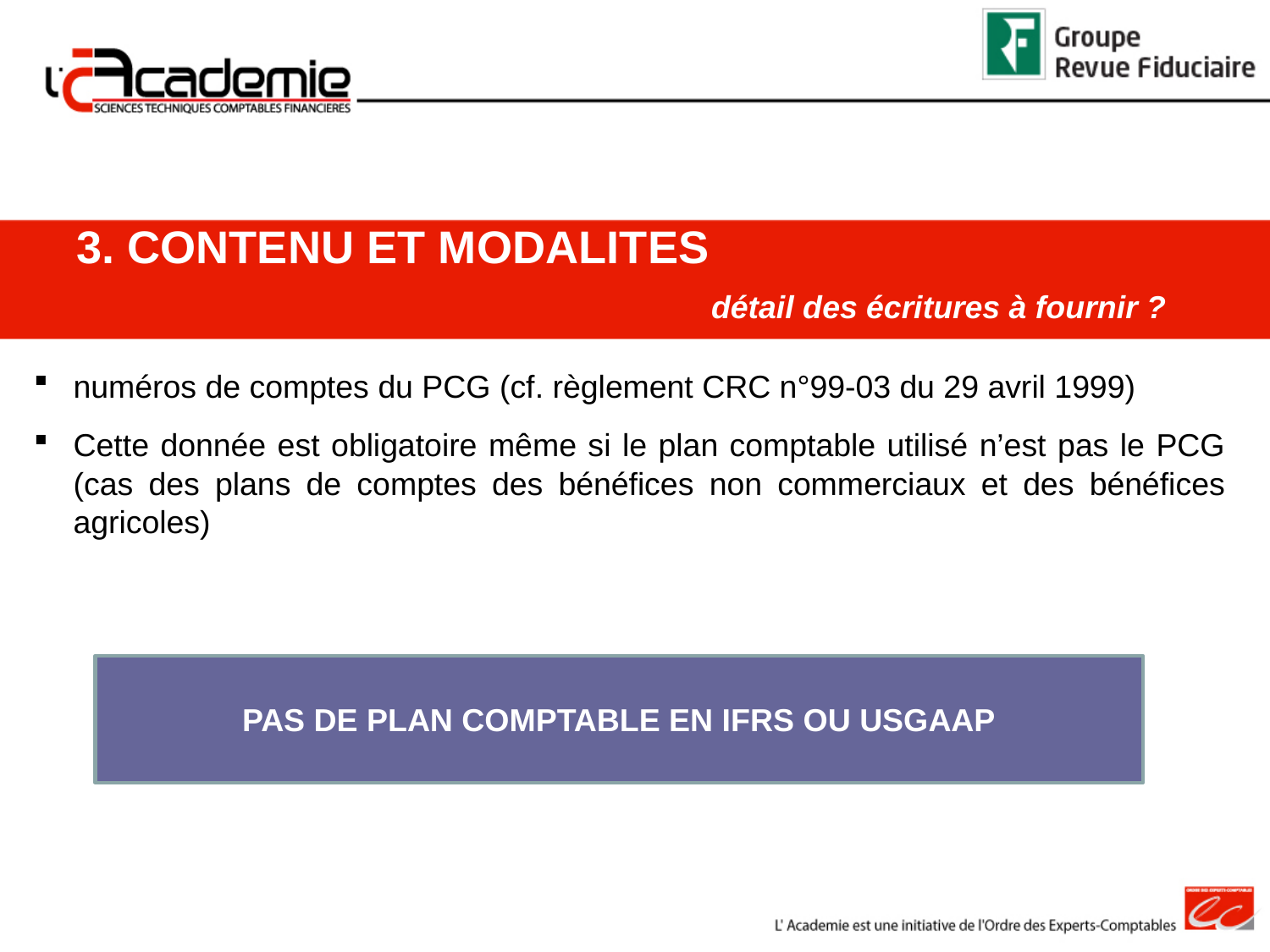

3. CONTENU ET MODALITES
					détail des écritures à fournir ?
numéros de comptes du PCG (cf. règlement CRC n°99-03 du 29 avril 1999)
Cette donnée est obligatoire même si le plan comptable utilisé n’est pas le PCG (cas des plans de comptes des bénéfices non commerciaux et des bénéfices agricoles)

Pas de plan comptable en IFRS ou USGAAP